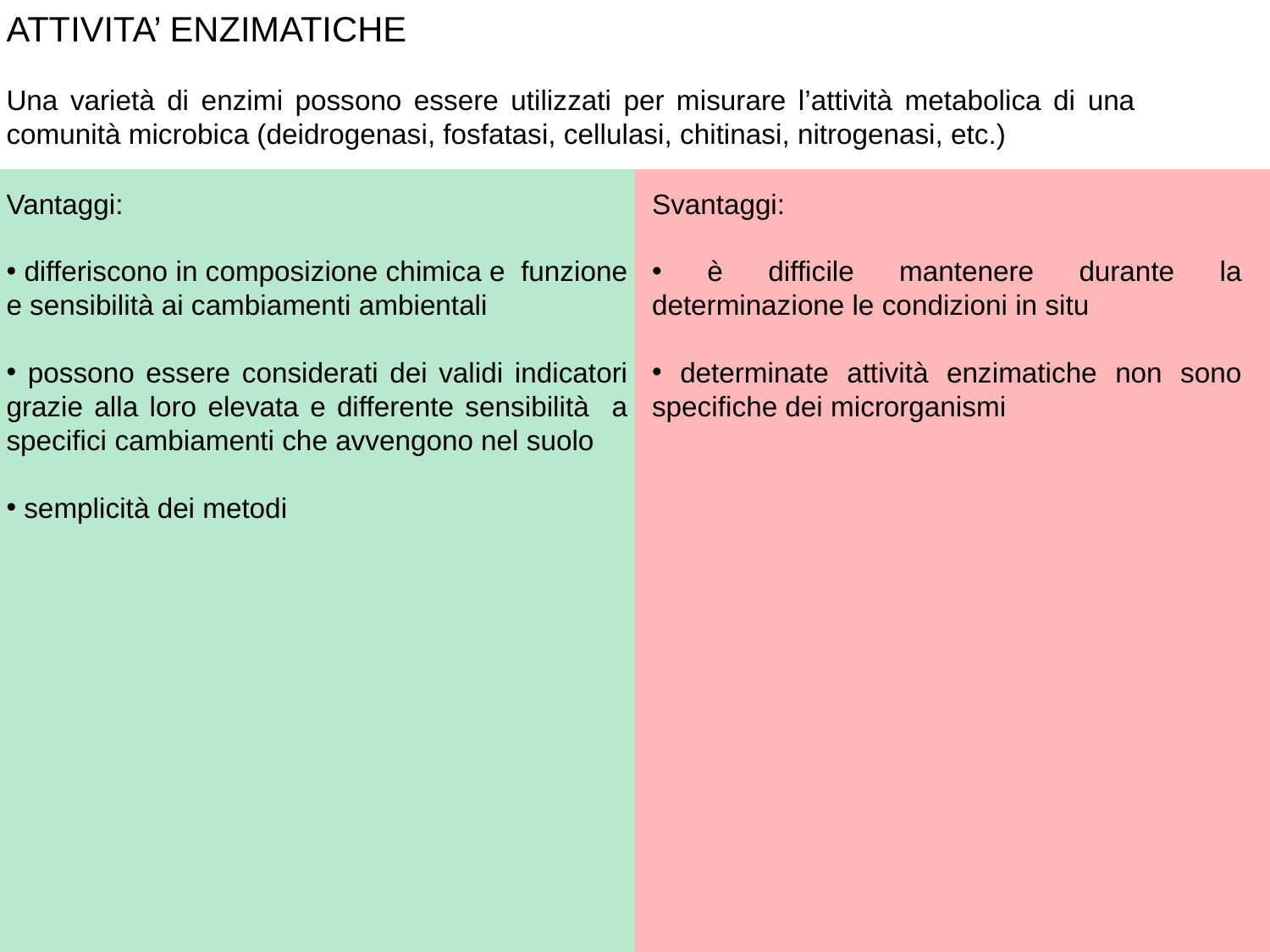

ATTIVITA’ ENZIMATICHE

Una varietà di enzimi possono essere utilizzati per misurare l’attività metabolica di una comunità microbica (deidrogenasi, fosfatasi, cellulasi, chitinasi, nitrogenasi, etc.)

Vantaggi:

 differiscono in composizione chimica e  funzione e sensibilità ai cambiamenti ambientali

 possono essere considerati dei validi indicatori grazie alla loro elevata e differente sensibilità  a specifici cambiamenti che avvengono nel suolo

 semplicità dei metodi
Svantaggi:

 è difficile mantenere durante la determinazione le condizioni in situ

 determinate attività enzimatiche non sono specifiche dei microrganismi